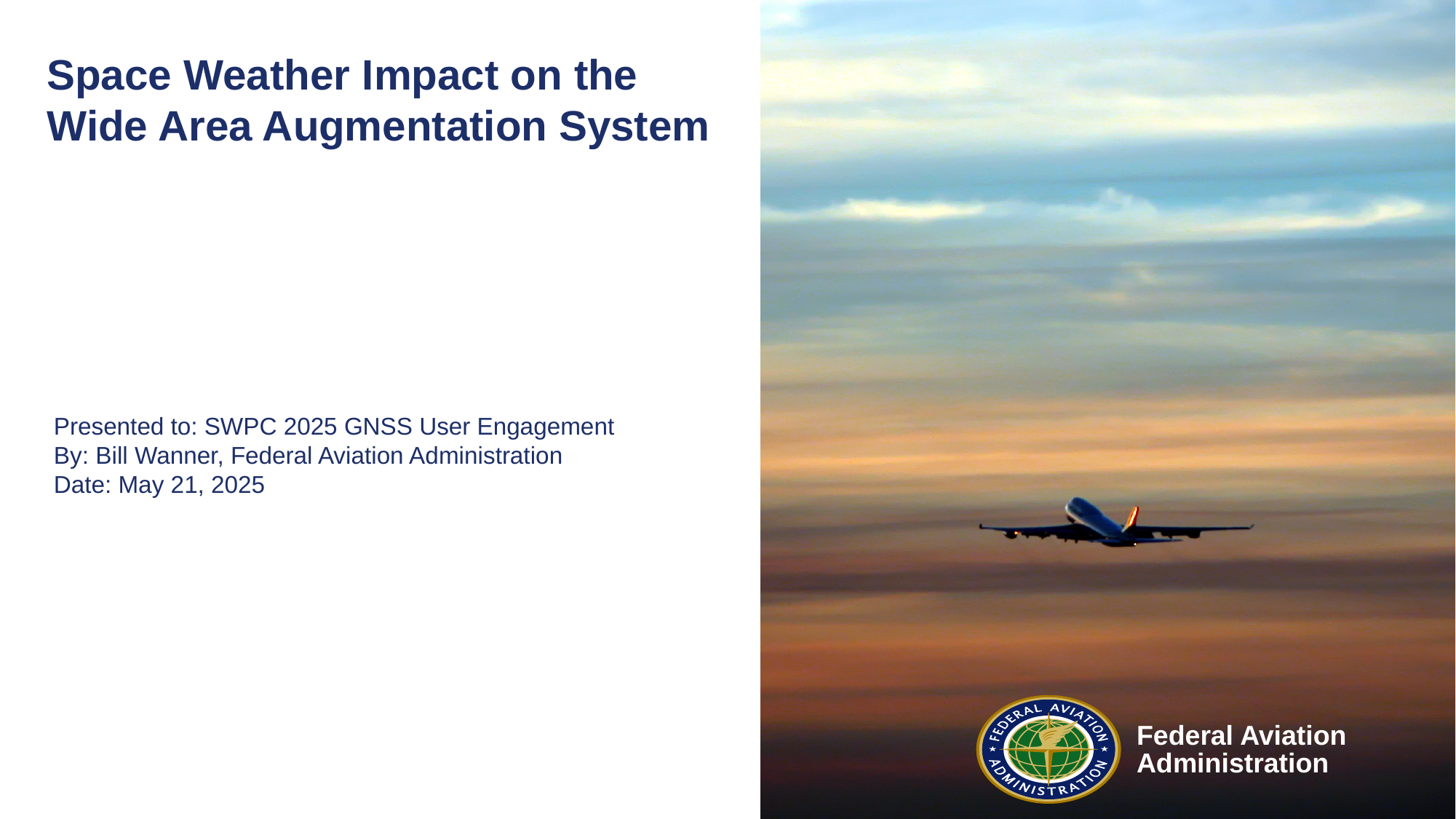

# Space Weather Impact on the Wide Area Augmentation System